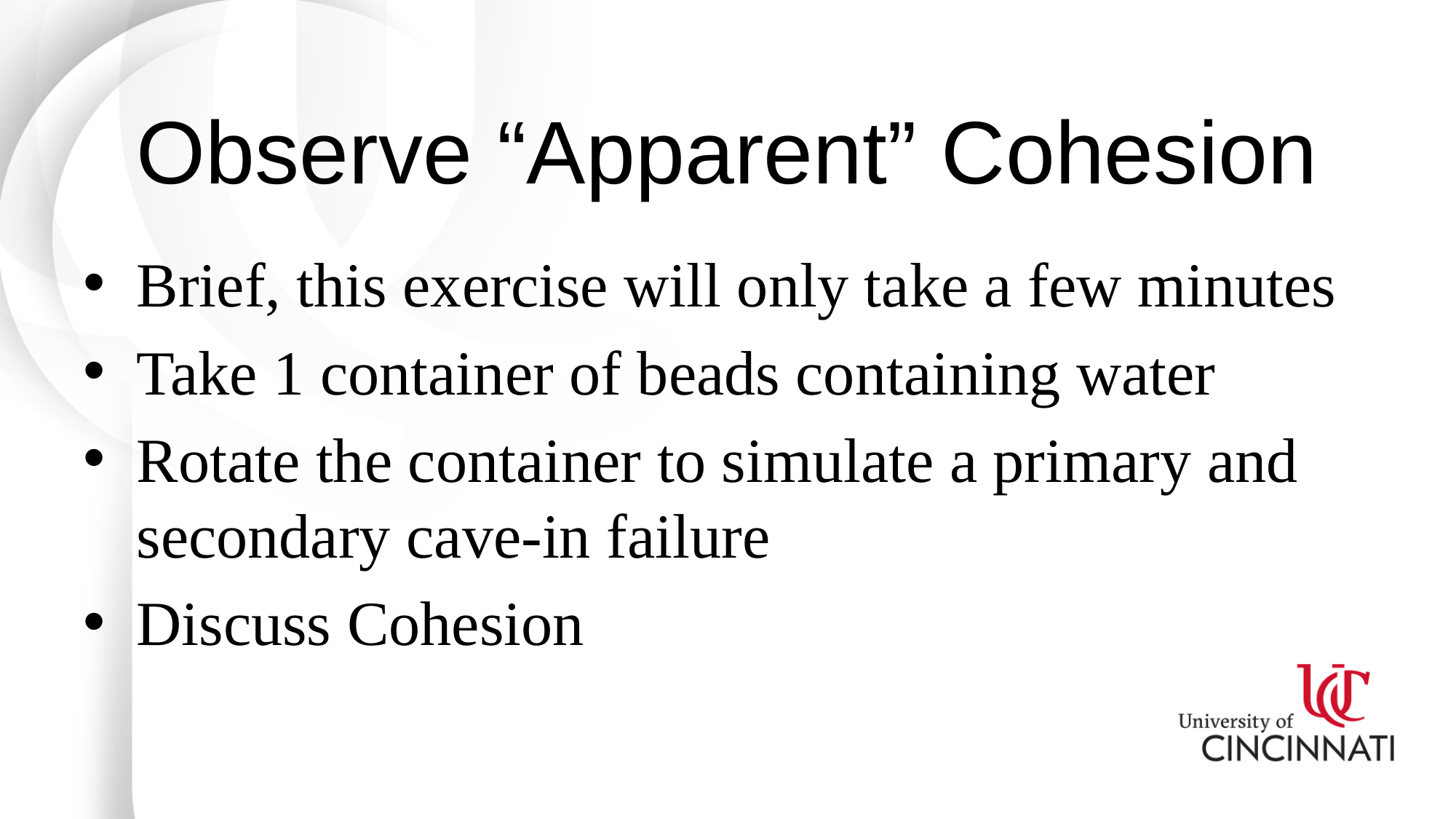

# Observe “Apparent” Cohesion
Brief, this exercise will only take a few minutes
Take 1 container of beads containing water
Rotate the container to simulate a primary and secondary cave-in failure
Discuss Cohesion